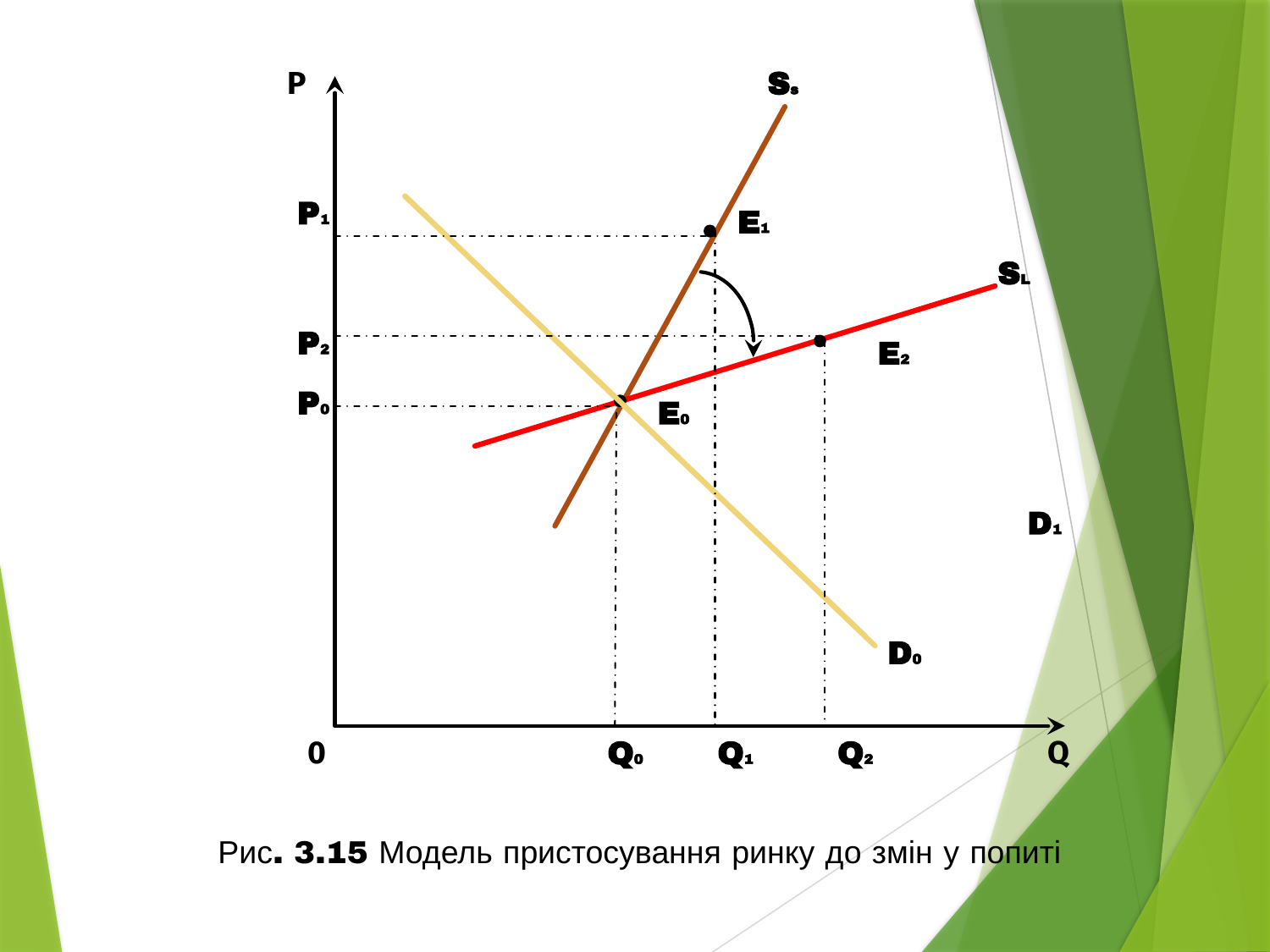

P
Ss
P1
E1

SL

P2
E2

P0
E0

D1
D0
0
Q0
Q1
Q2
Q
Рис. 3.15 Модель пристосування ринку до змін у попиті